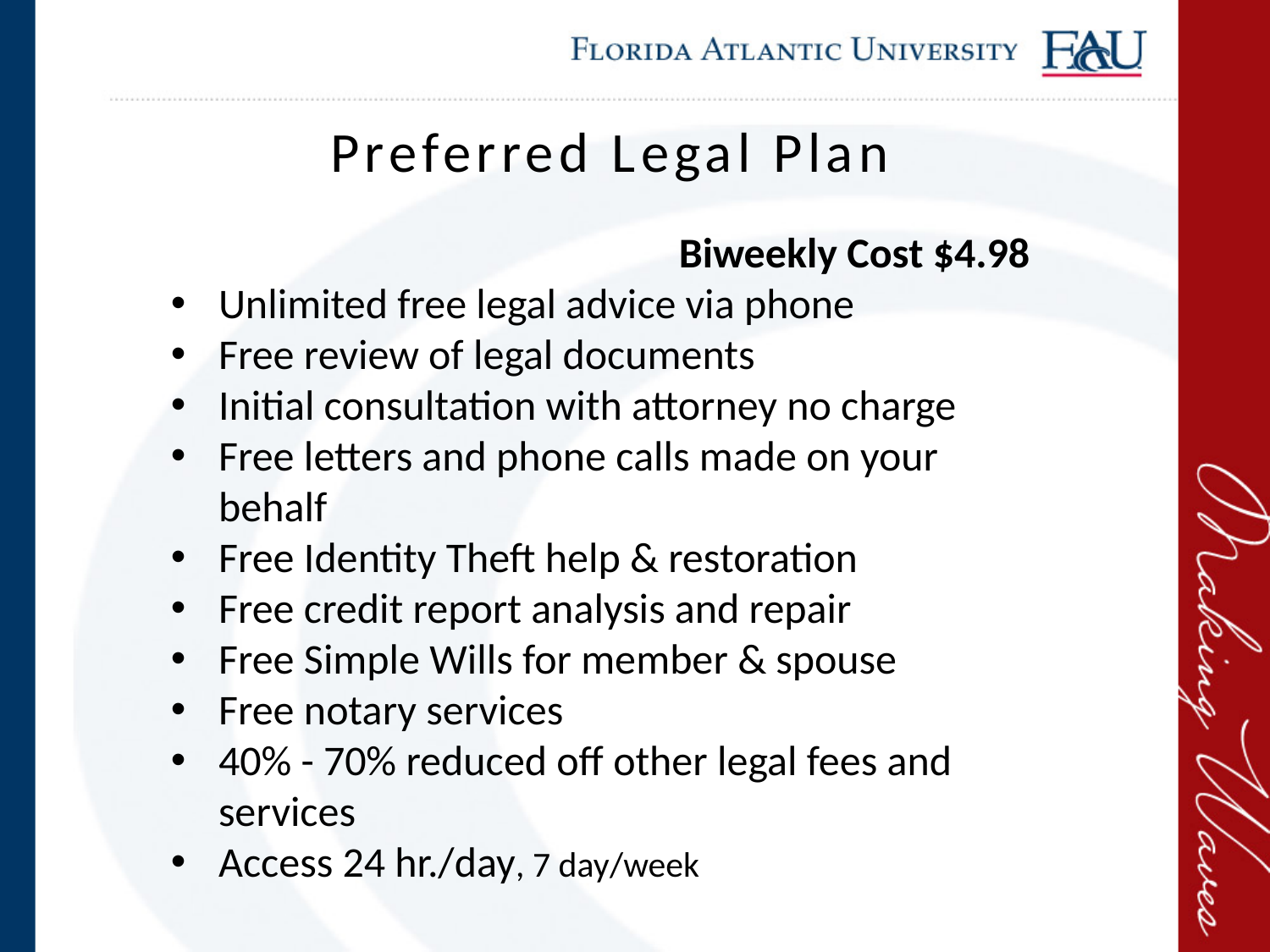

# Preferred Legal Plan
 				Biweekly Cost $4.98
Unlimited free legal advice via phone
Free review of legal documents
Initial consultation with attorney no charge
Free letters and phone calls made on your behalf
Free Identity Theft help & restoration
Free credit report analysis and repair
Free Simple Wills for member & spouse
Free notary services
40% - 70% reduced off other legal fees and services
Access 24 hr./day, 7 day/week